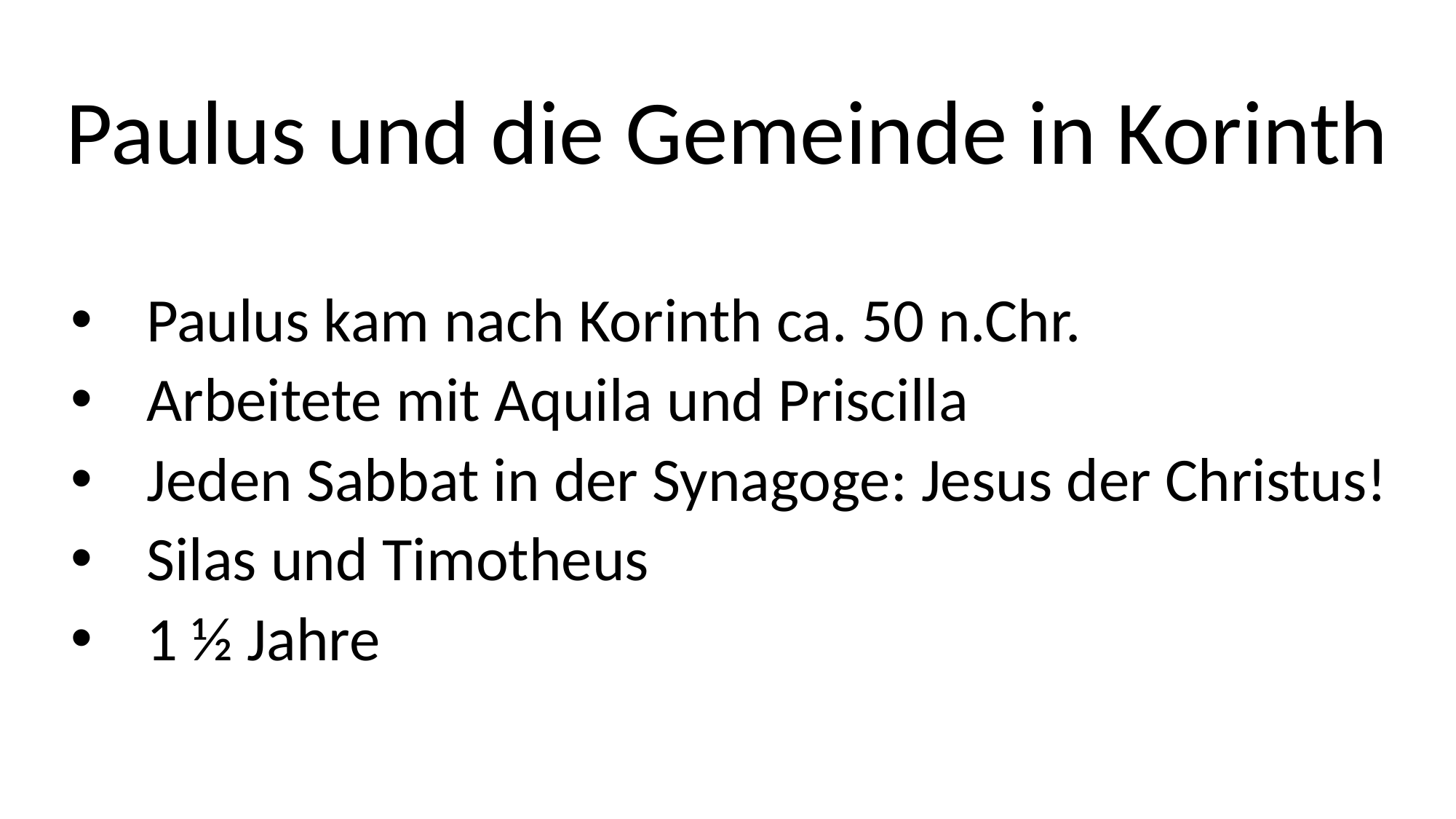

# Paulus und die Gemeinde in Korinth
Paulus kam nach Korinth ca. 50 n.Chr.
Arbeitete mit Aquila und Priscilla
Jeden Sabbat in der Synagoge: Jesus der Christus!
Silas und Timotheus
1 ½ Jahre